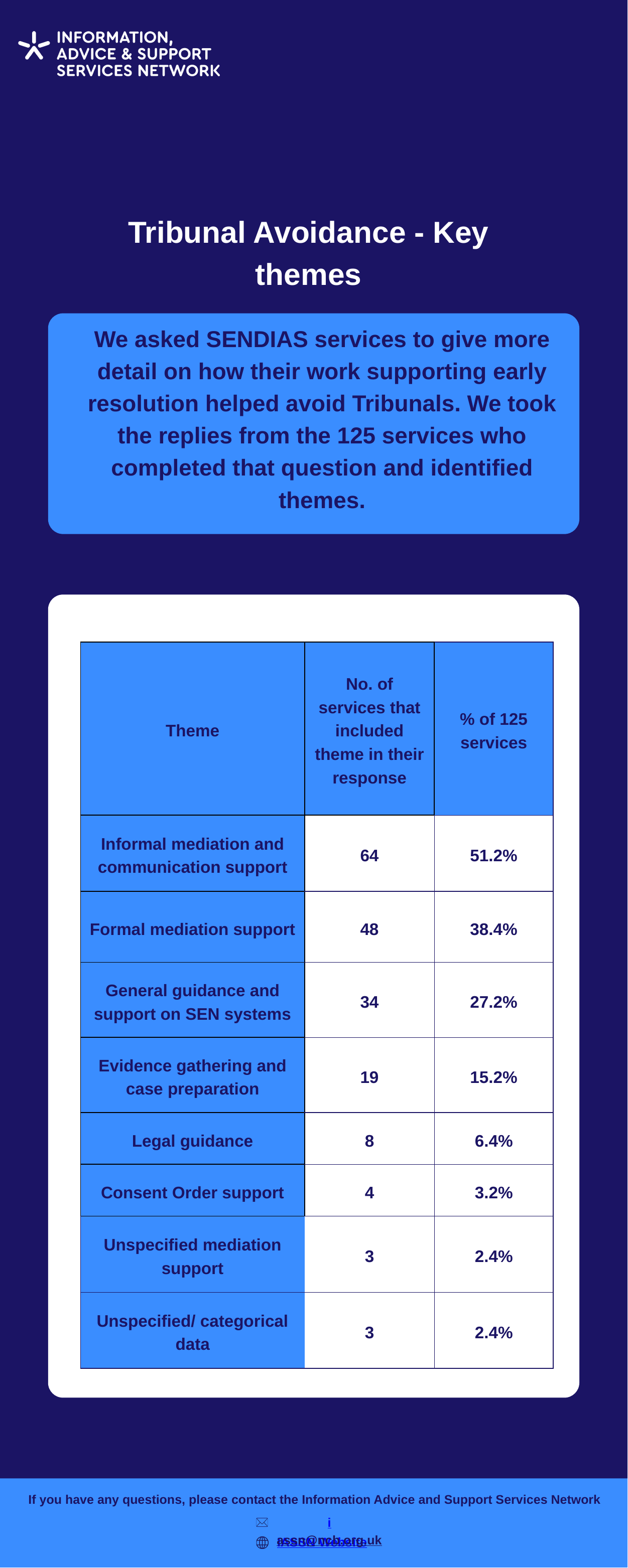

Tribunal Avoidance - Key themes

We asked SENDIAS services to give more detail on how their work supporting early resolution helped avoid Tribunals. We took the replies from the 125 services who completed that question and identified themes.

| Theme | No. of services that included theme in their response | % of 125 services |
| --- | --- | --- |
| Informal mediation and communication support | 64 | 51.2% |
| Formal mediation support | 48 | 38.4% |
| General guidance and support on SEN systems | 34 | 27.2% |
| Evidence gathering and case preparation | 19 | 15.2% |
| Legal guidance | 8 | 6.4% |
| Consent Order support | 4 | 3.2% |
| Unspecified mediation support | 3 | 2.4% |
| Unspecified/ categorical data | 3 | 2.4% |

If you have any questions, please contact the Information Advice and Support Services Network
iassn@ncb.org.uk

IASSN Website